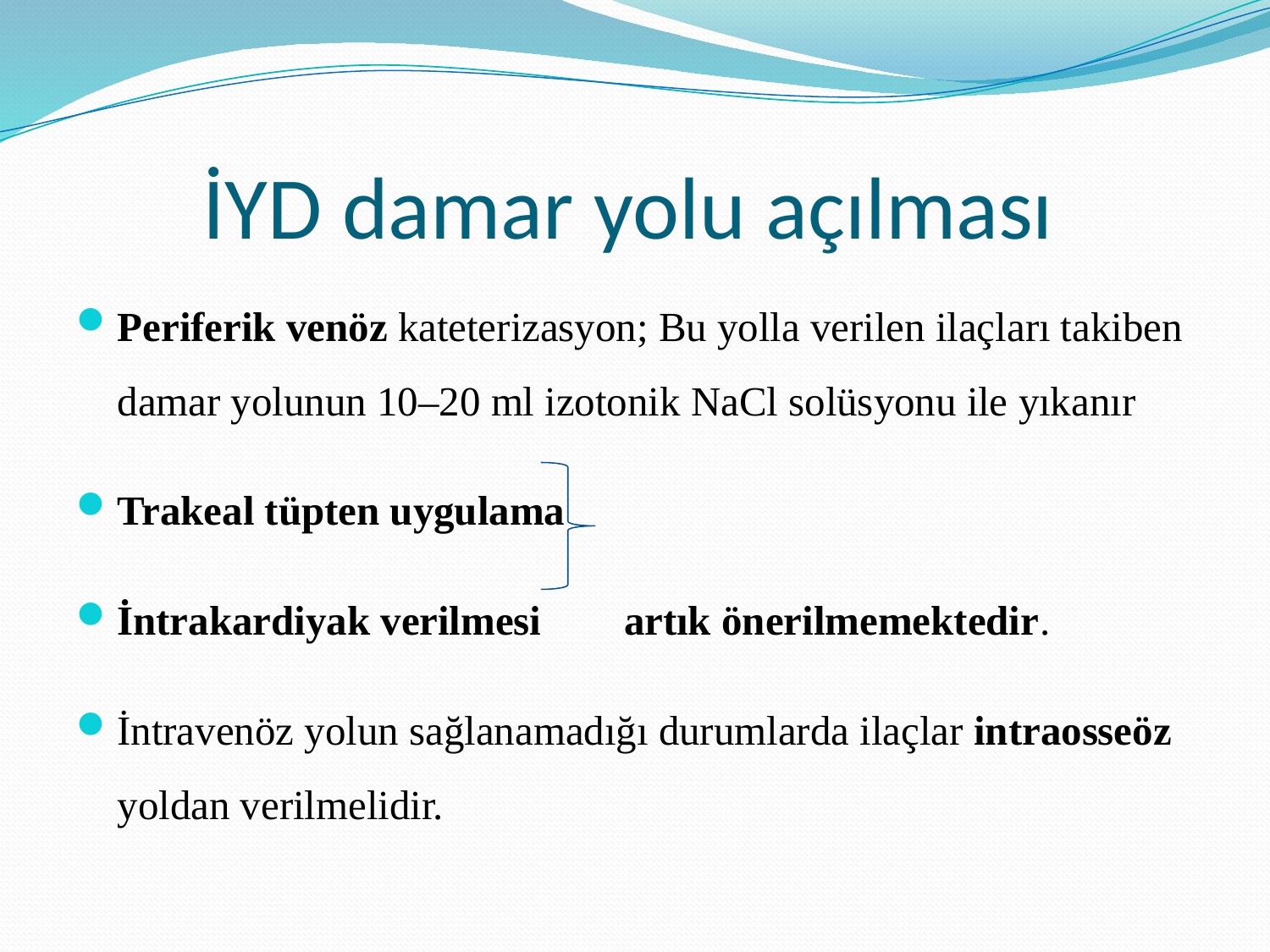

# İYD damar yolu açılması
Periferik venöz kateterizasyon; Bu yolla verilen ilaçları takiben damar yolunun 10–20 ml izotonik NaCl solüsyonu ile yıkanır
Trakeal tüpten uygulama
İntrakardiyak verilmesi        artık önerilmemektedir.
İntravenöz yolun sağlanamadığı durumlarda ilaçlar intraosseöz yoldan verilmelidir.